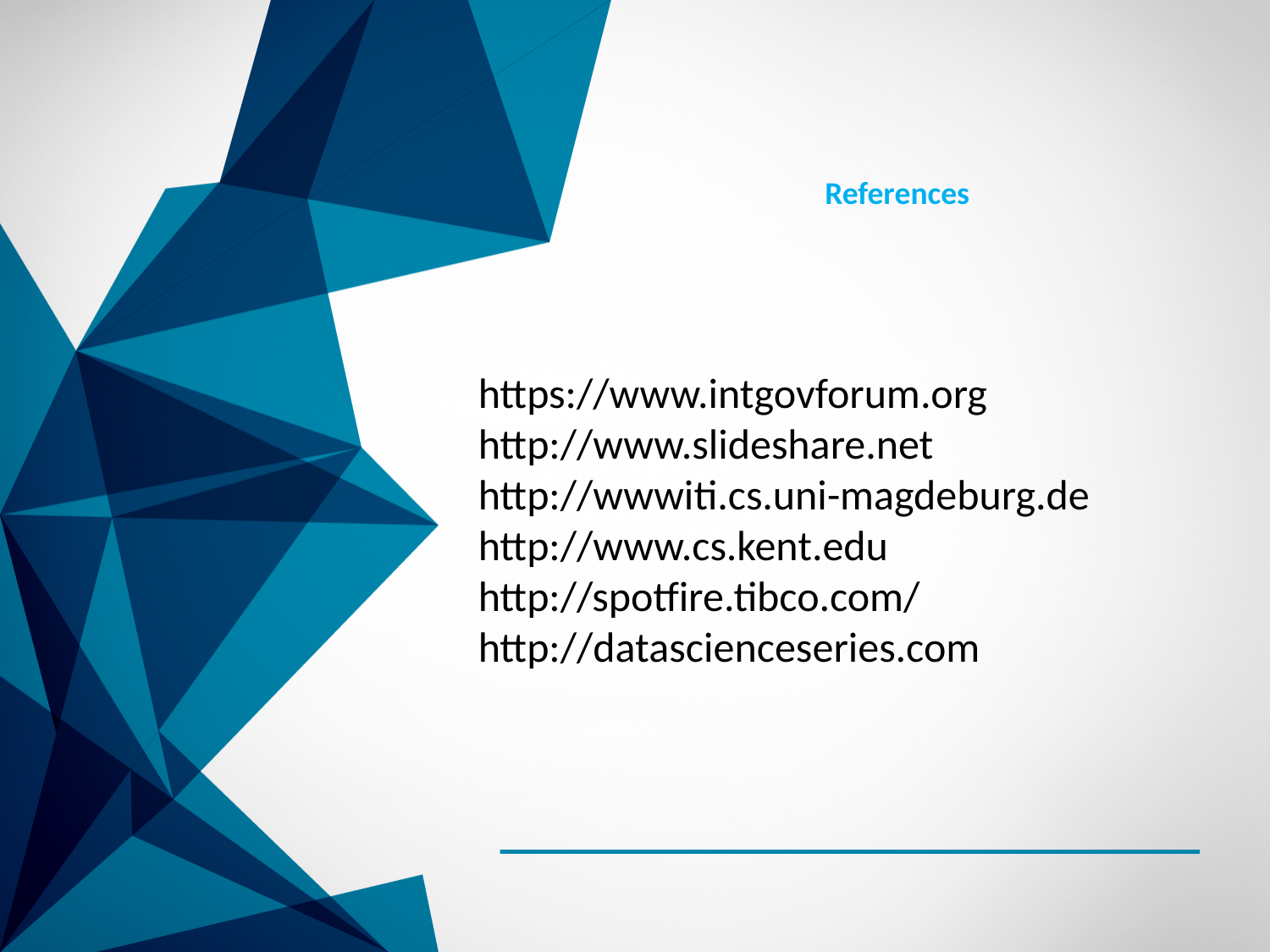

References
https://www.intgovforum.org
http://www.slideshare.net
http://wwwiti.cs.uni-magdeburg.de
http://www.cs.kent.edu
http://spotfire.tibco.com/
http://datascienceseries.com